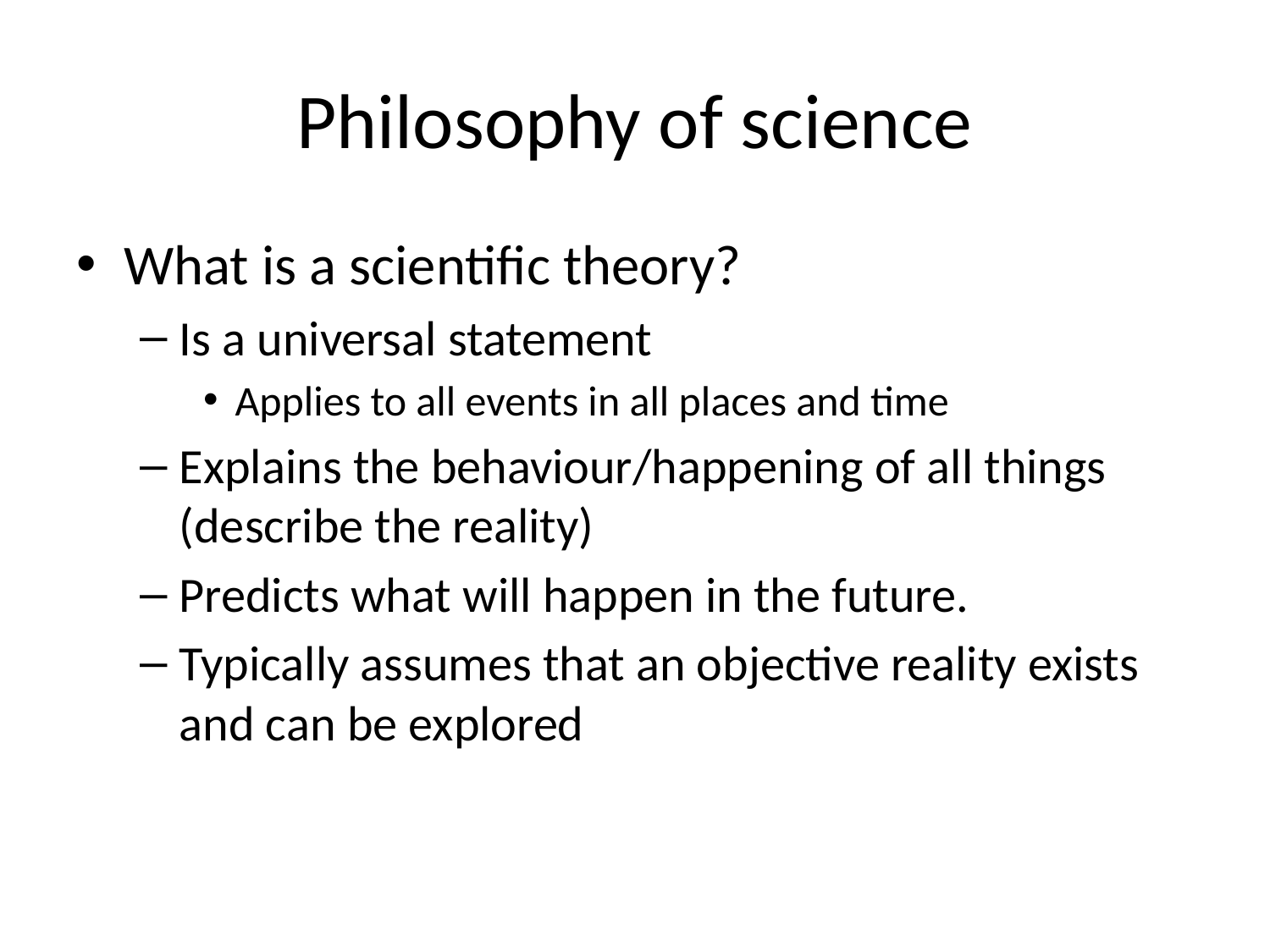

# Philosophy of science
What is a scientific theory?
Is a universal statement
Applies to all events in all places and time
Explains the behaviour/happening of all things (describe the reality)
Predicts what will happen in the future.
Typically assumes that an objective reality exists and can be explored